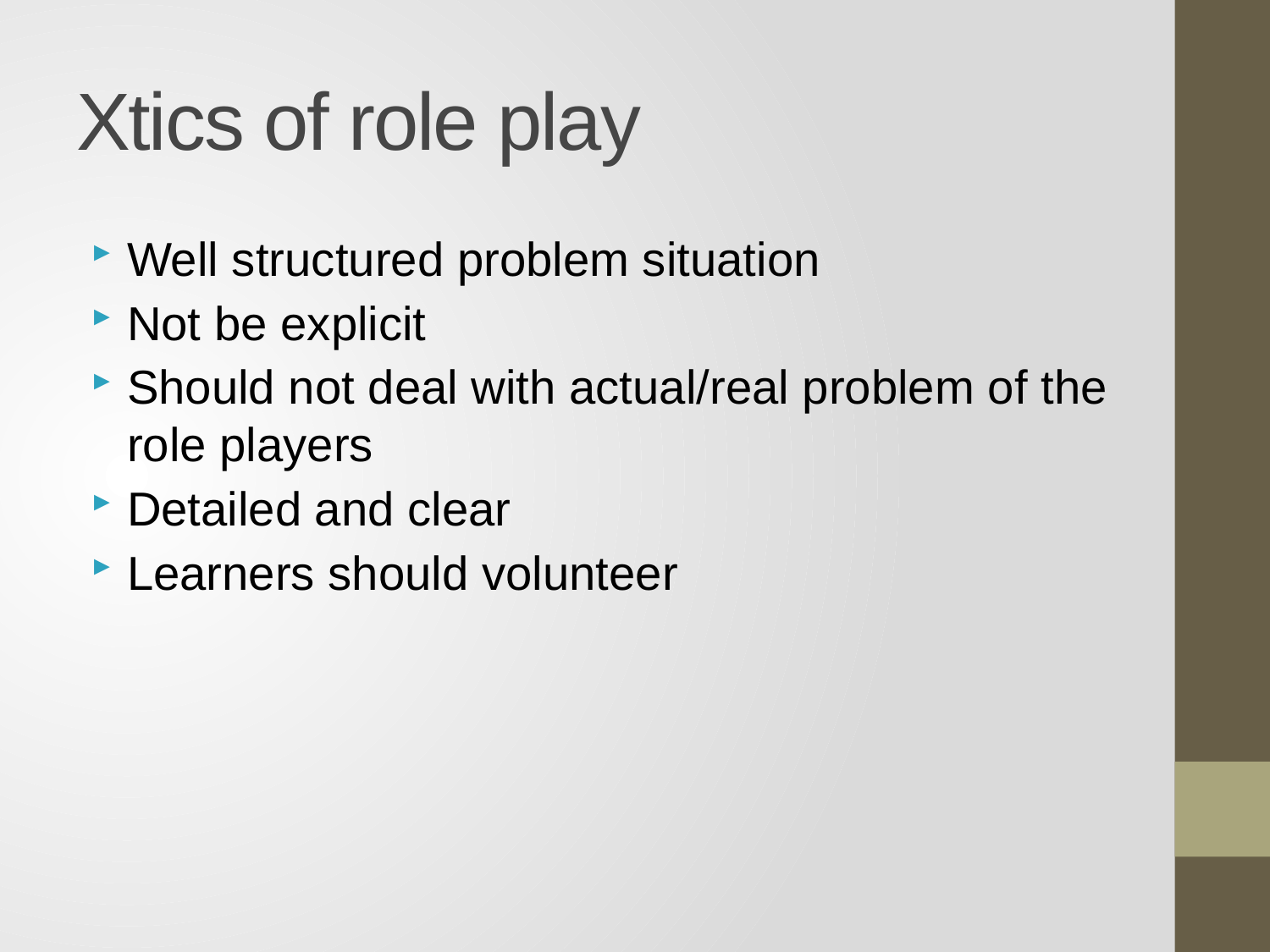

# Xtics of role play
Well structured problem situation
Not be explicit
Should not deal with actual/real problem of the role players
Detailed and clear
Learners should volunteer